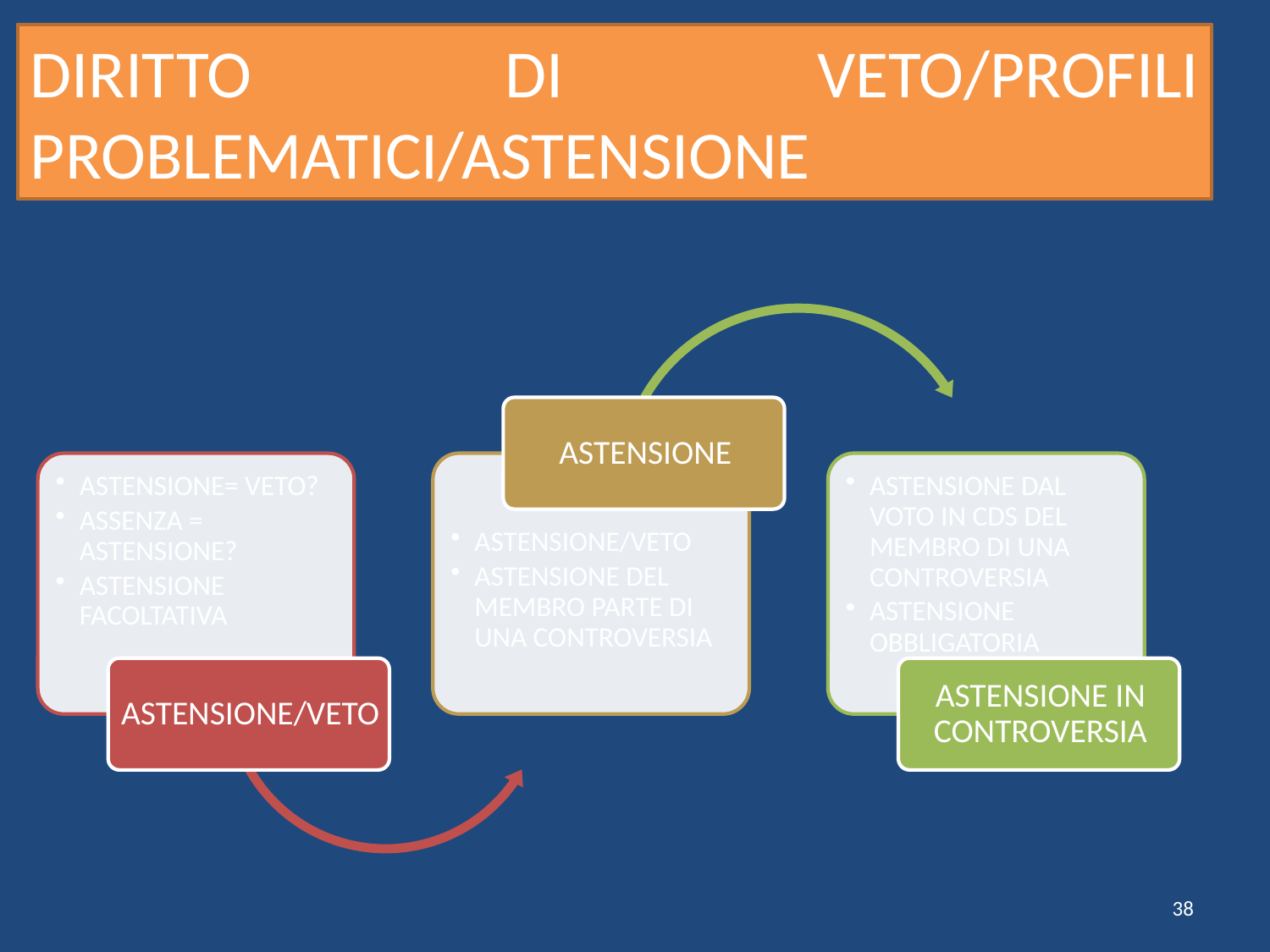

# DIRITTO DI VETO/PROFILI PROBLEMATICI/ASTENSIONE
ASTENSIONE= VETO?
ASSENZA = ASTENSIONE?
ASTENSIONE FACOLTATIVA
ASTENSIONE/VETO
ASTENSIONE/VETO
ASTENSIONE DEL MEMBRO PARTE DI UNA CONTROVERSIA
ASTENSIONE
ASTENSIONE DAL VOTO IN CDS DEL MEMBRO DI UNA CONTROVERSIA
ASTENSIONE OBBLIGATORIA
ASTENSIONE IN CONTROVERSIA
38